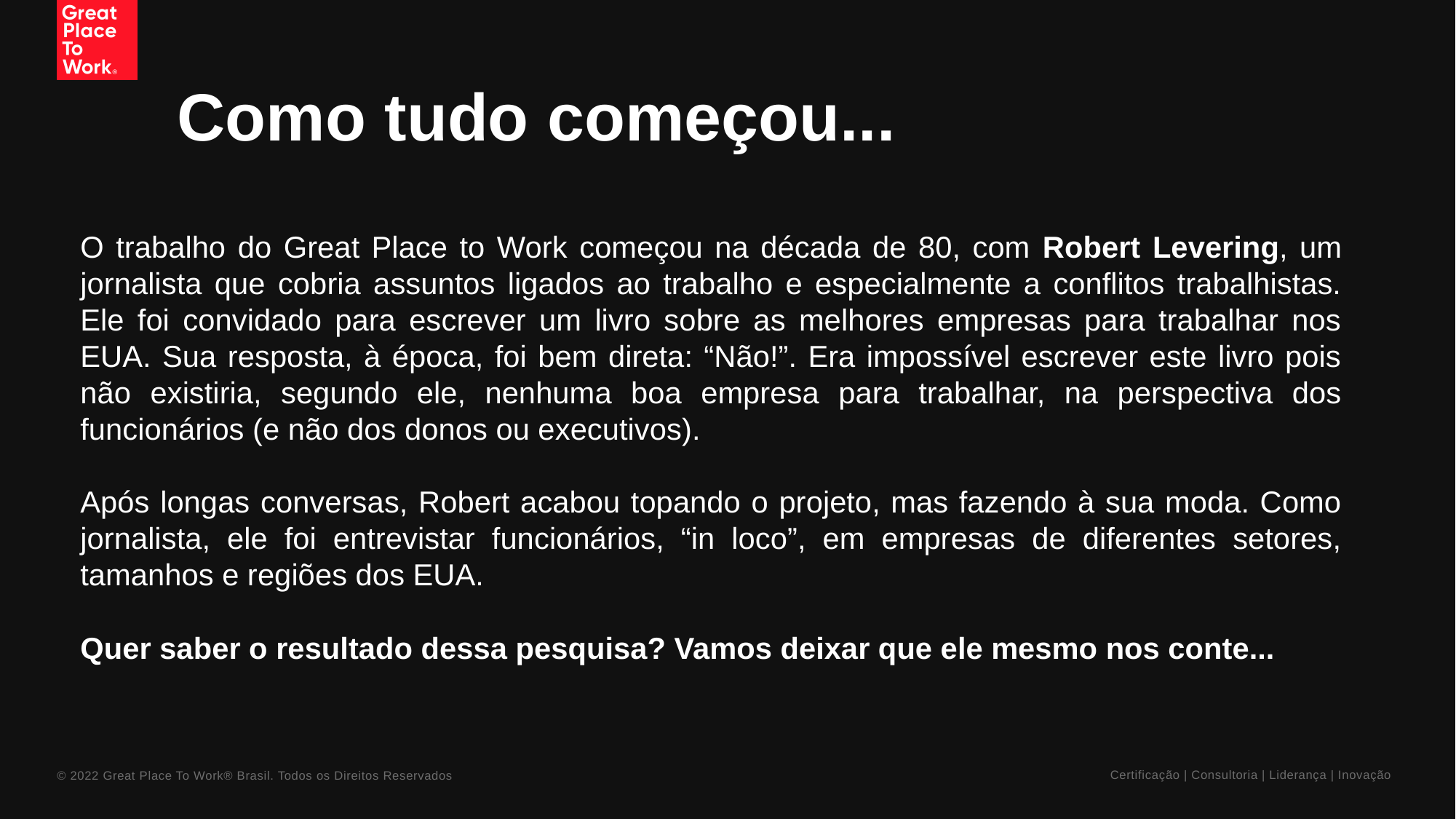

# Como tudo começou...
O trabalho do Great Place to Work começou na década de 80, com Robert Levering, um jornalista que cobria assuntos ligados ao trabalho e especialmente a conflitos trabalhistas. Ele foi convidado para escrever um livro sobre as melhores empresas para trabalhar nos EUA. Sua resposta, à época, foi bem direta: “Não!”. Era impossível escrever este livro pois não existiria, segundo ele, nenhuma boa empresa para trabalhar, na perspectiva dos funcionários (e não dos donos ou executivos).

Após longas conversas, Robert acabou topando o projeto, mas fazendo à sua moda. Como jornalista, ele foi entrevistar funcionários, “in loco”, em empresas de diferentes setores, tamanhos e regiões dos EUA.

Quer saber o resultado dessa pesquisa? Vamos deixar que ele mesmo nos conte...